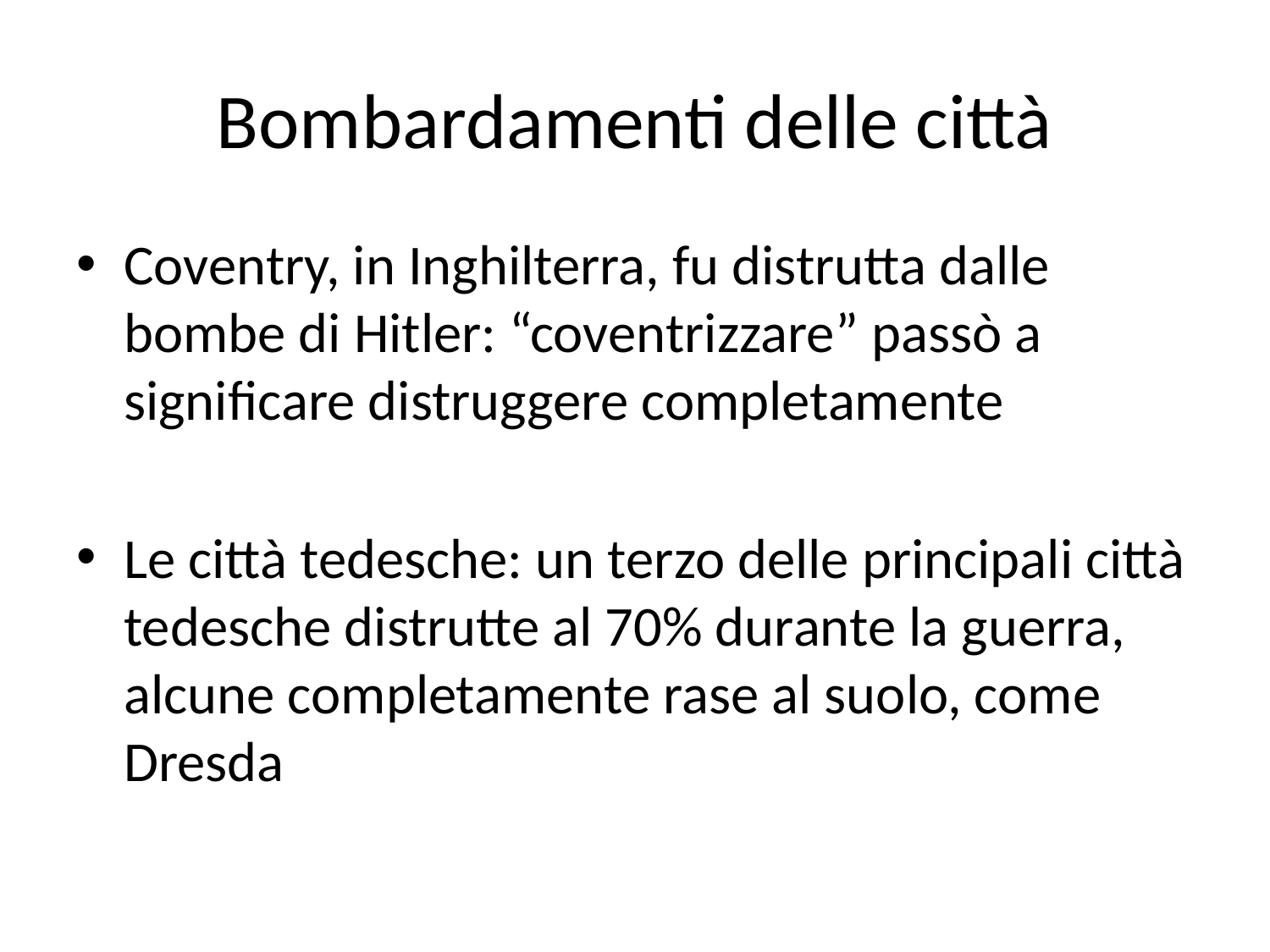

# Bombardamenti delle città
Coventry, in Inghilterra, fu distrutta dalle bombe di Hitler: “coventrizzare” passò a significare distruggere completamente

Le città tedesche: un terzo delle principali città tedesche distrutte al 70% durante la guerra, alcune completamente rase al suolo, come Dresda